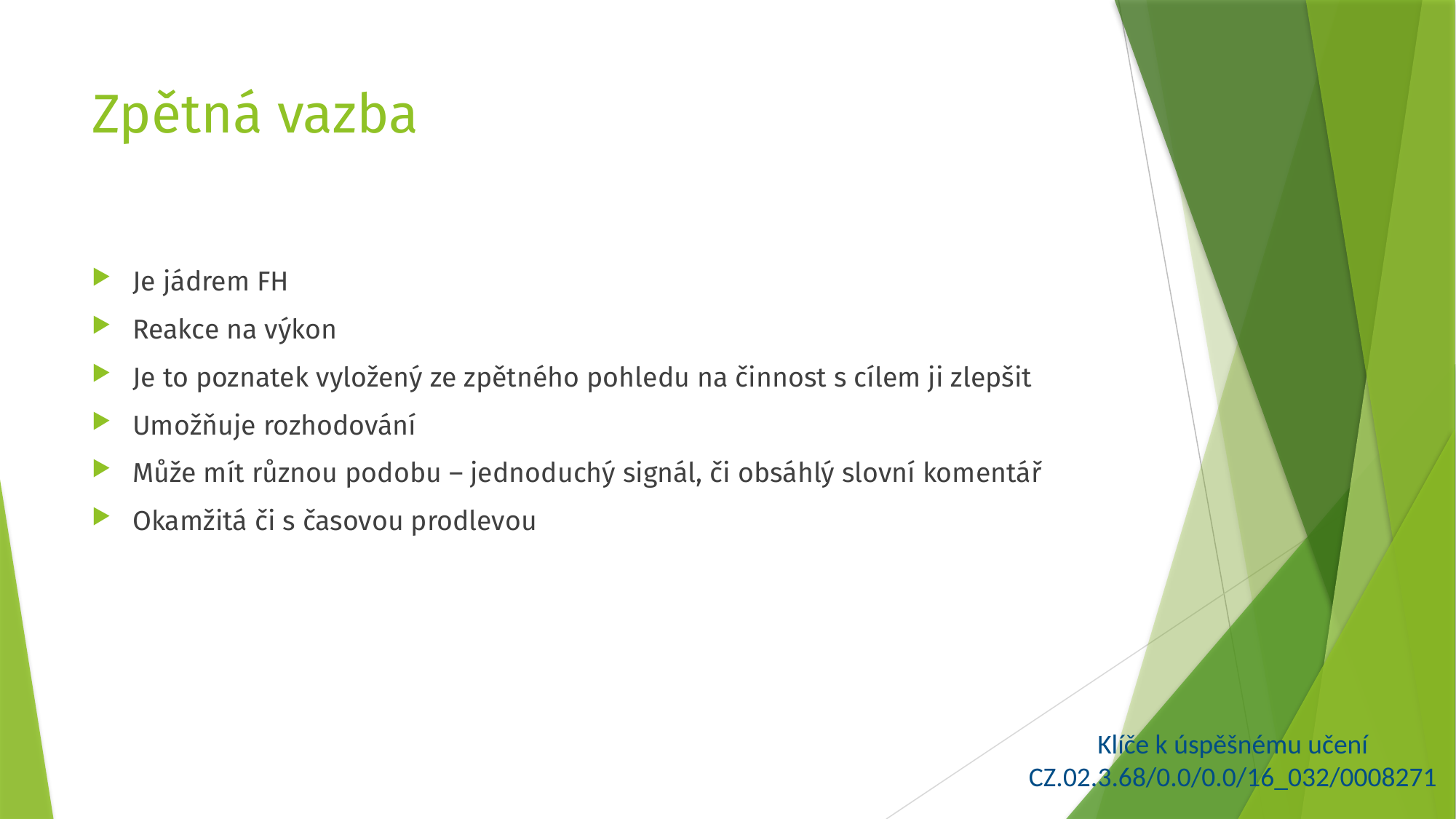

# Zpětná vazba
Je jádrem FH
Reakce na výkon
Je to poznatek vyložený ze zpětného pohledu na činnost s cílem ji zlepšit
Umožňuje rozhodování
Může mít různou podobu – jednoduchý signál, či obsáhlý slovní komentář
Okamžitá či s časovou prodlevou
Klíče k úspěšnému učení
CZ.02.3.68/0.0/0.0/16_032/0008271